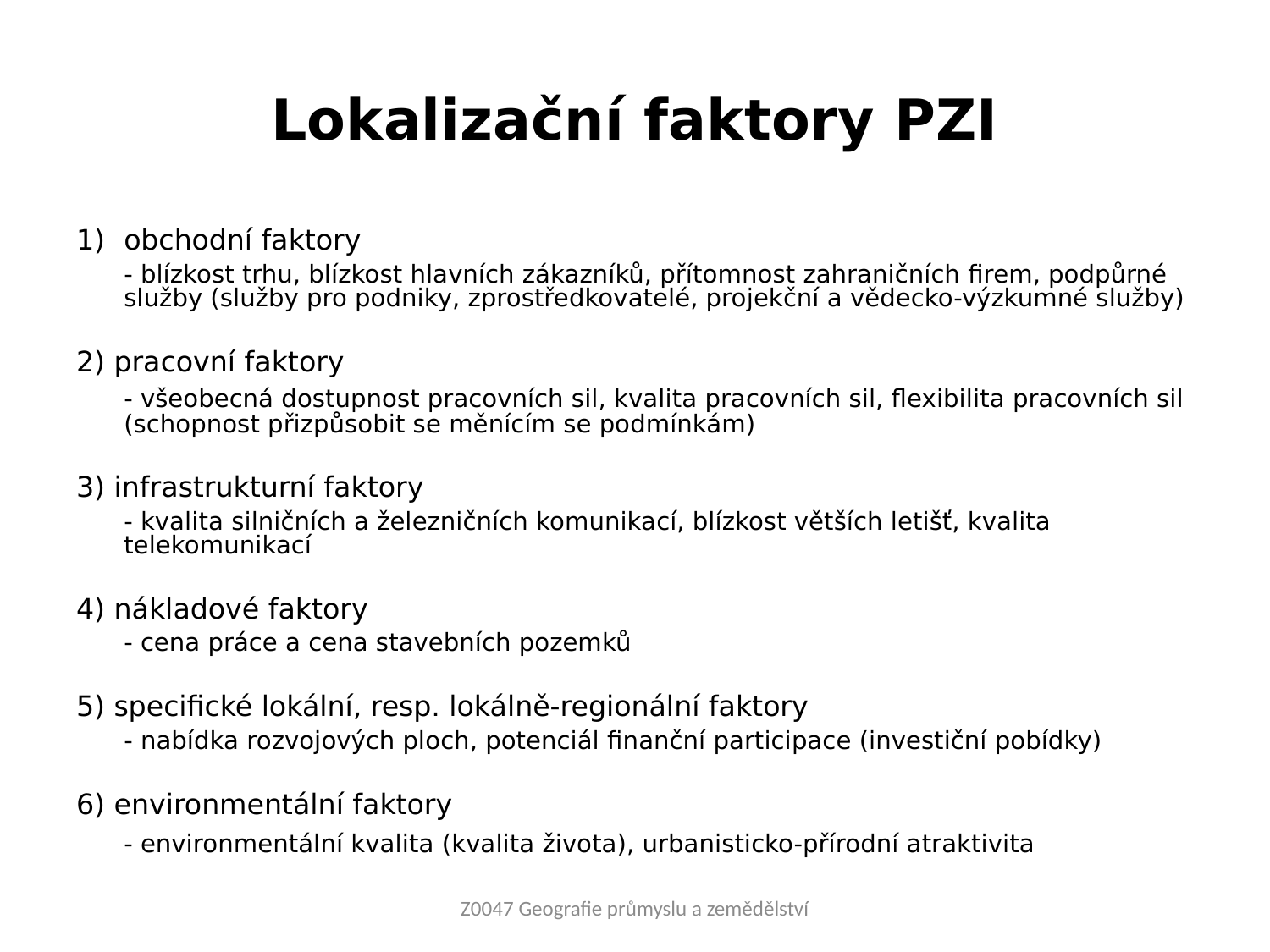

# Lokalizační faktory PZI
obchodní faktory
	- blízkost trhu, blízkost hlavních zákazníků, přítomnost zahraničních firem, podpůrné služby (služby pro podniky, zprostředkovatelé, projekční a vědecko-výzkumné služby)

2) pracovní faktory
	- všeobecná dostupnost pracovních sil, kvalita pracovních sil, flexibilita pracovních sil (schopnost přizpůsobit se měnícím se podmínkám)

3) infrastrukturní faktory
	- kvalita silničních a železničních komunikací, blízkost větších letišť, kvalita telekomunikací

4) nákladové faktory
	- cena práce a cena stavebních pozemků

5) specifické lokální, resp. lokálně-regionální faktory
	- nabídka rozvojových ploch, potenciál finanční participace (investiční pobídky)

6) environmentální faktory
	- environmentální kvalita (kvalita života), urbanisticko-přírodní atraktivita
Z0047 Geografie průmyslu a zemědělství